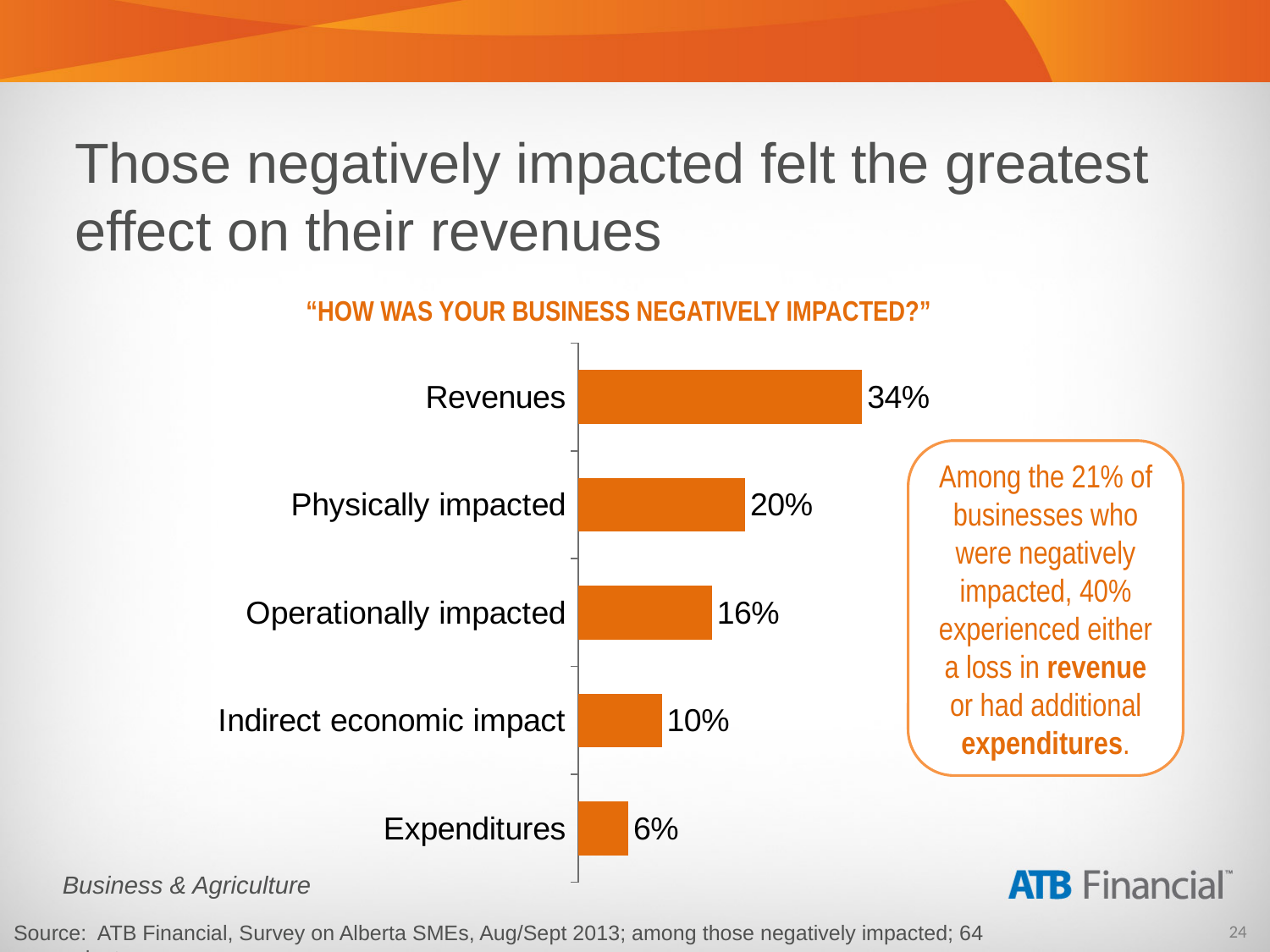

Those negatively impacted felt the greatest effect on their revenues
“HOW WAS YOUR BUSINESS NEGATIVELY IMPACTED?”

### Chart

| Category | Series 1 |
|---|---|
| Expenditures | 0.06000000000000003 |
| Indirect economic impact | 0.1 |
| Operationally impacted | 0.16 |
| Physically impacted | 0.2 |
| Revenues | 0.34 |
Among the 21% of businesses who were negatively impacted, 40% experienced either a loss in revenue or had additional expenditures.
Source:  ATB Financial, Survey on Alberta SMEs, Aug/Sept 2013; among those negatively impacted; 64 respondents.